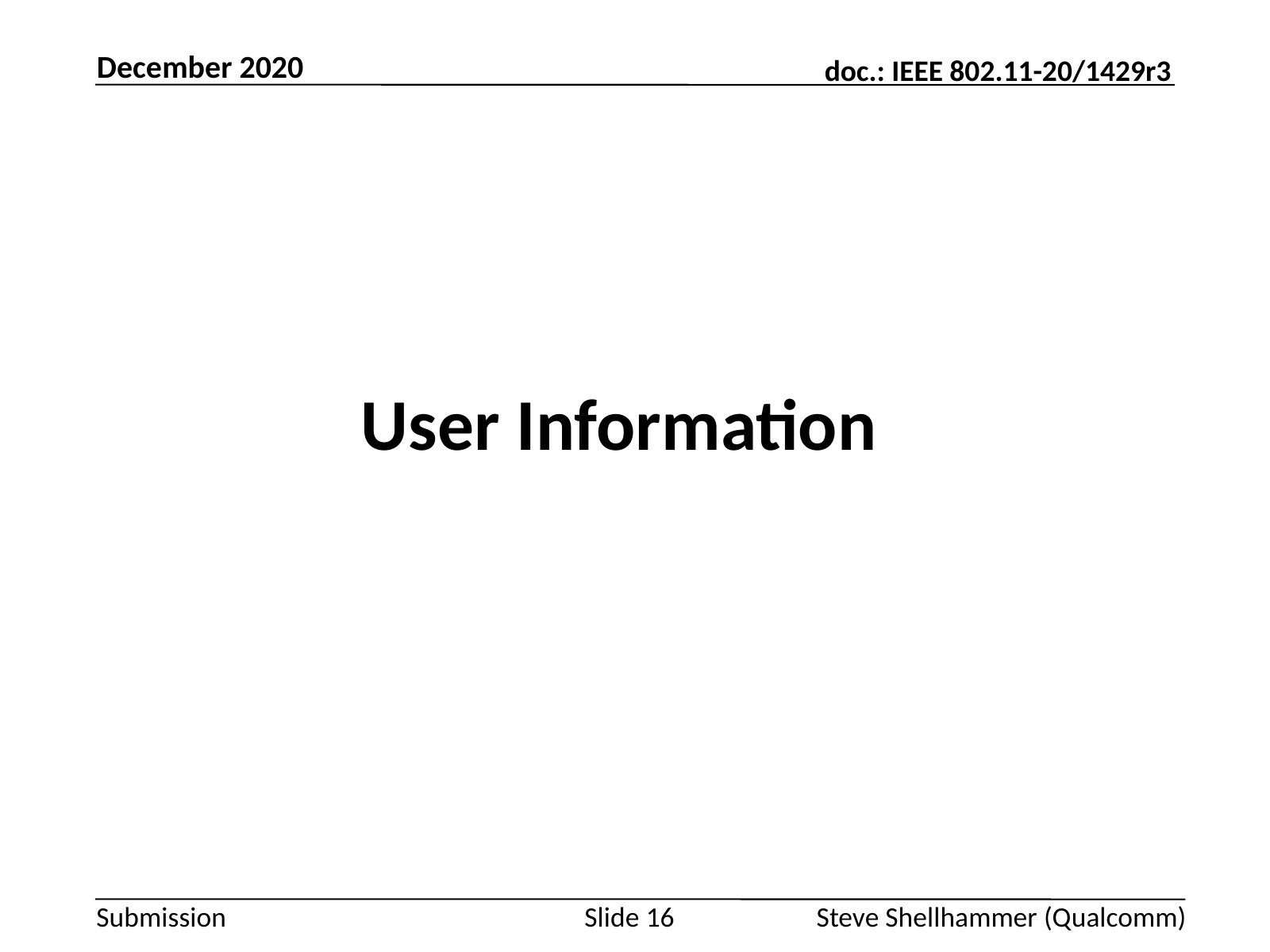

December 2020
# User Information
Slide 16
Steve Shellhammer (Qualcomm)